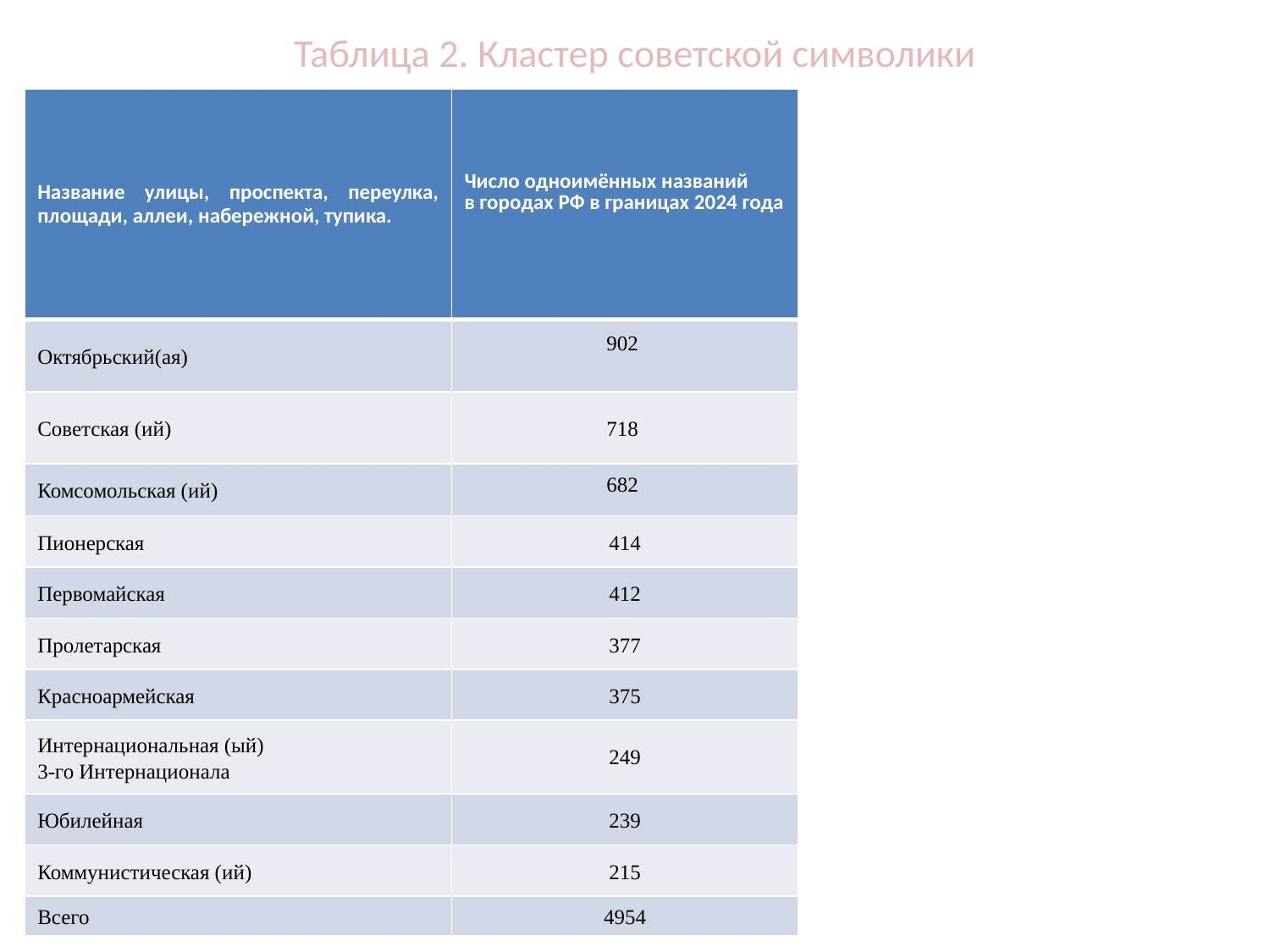

# Таблица 2. Кластер советской символики
| Название улицы, проспекта, переулка, площади, аллеи, набережной, тупика. | Число одноимённых названий в городах РФ в границах 2024 года |
| --- | --- |
| Октябрьский(ая) | 902 |
| Советская (ий) | 718 |
| Комсомольская (ий) | 682 |
| Пионерская | 414 |
| Первомайская | 412 |
| Пролетарская | 377 |
| Красноармейская | 375 |
| Интернациональная (ый) 3-го Интернационала | 249 |
| Юбилейная | 239 |
| Коммунистическая (ий) | 215 |
| Всего | 4954 |